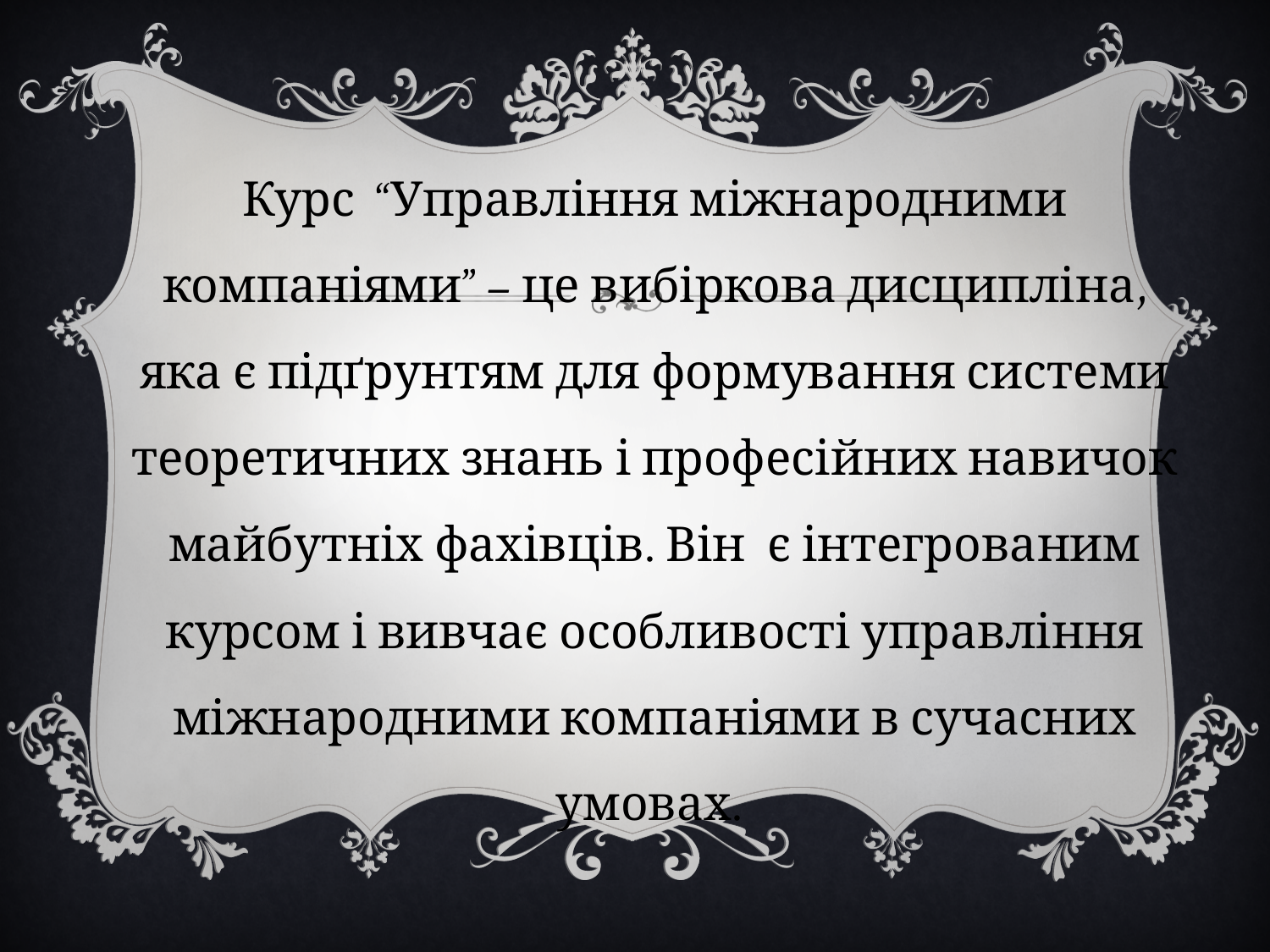

Курс  “Управління міжнародними компаніями” – це вибіркова дисципліна, яка є підґрунтям для формування системи теоретичних знань і професійних навичок майбутніх фахівців. Він  є інтегрованим курсом і вивчає особливості управління міжнародними компаніями в сучасних умовах.